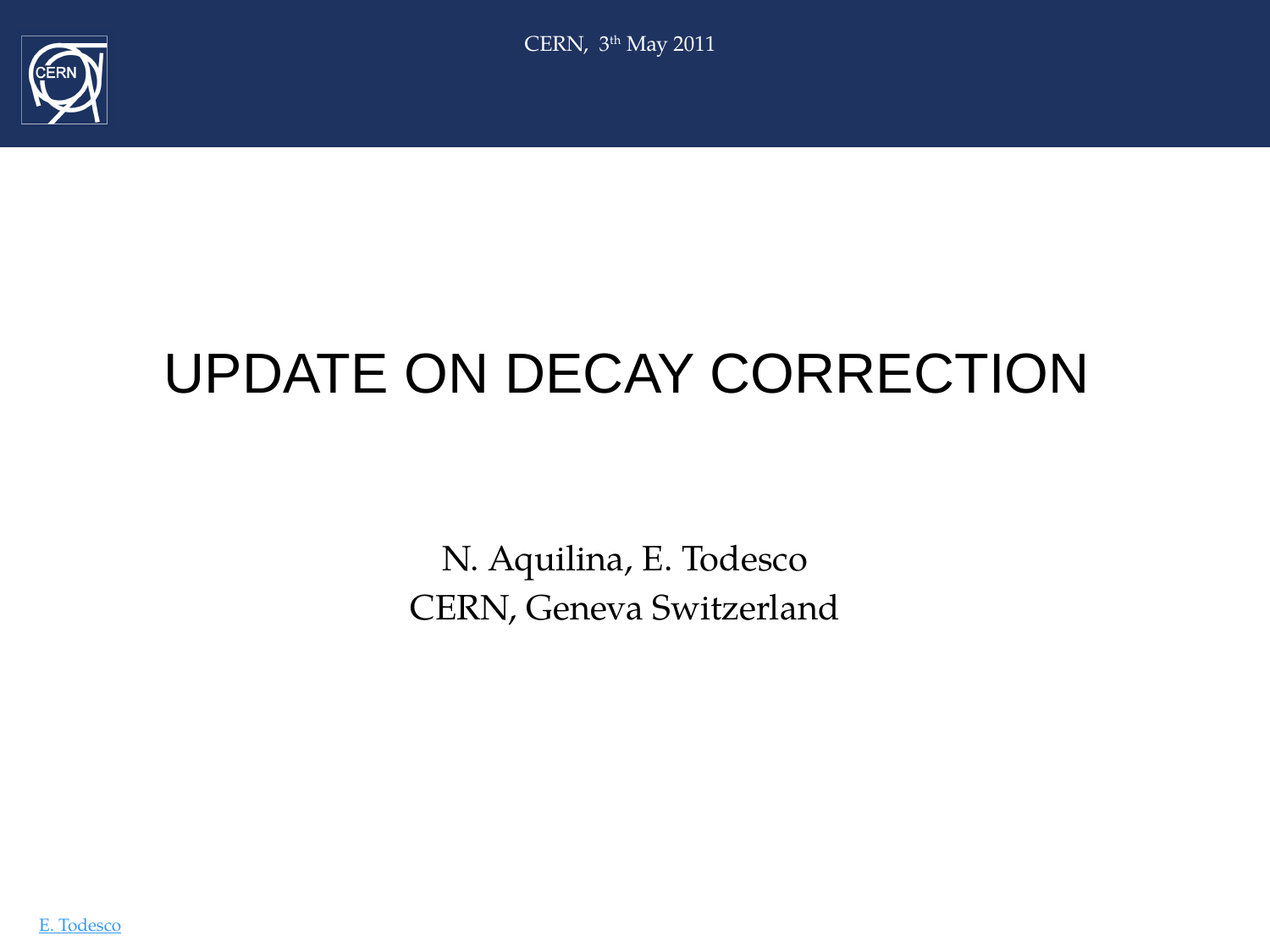

CERN,  3th May 2011
# UPDATE ON DECAY CORRECTION
N. Aquilina, E. Todesco
CERN, Geneva Switzerland